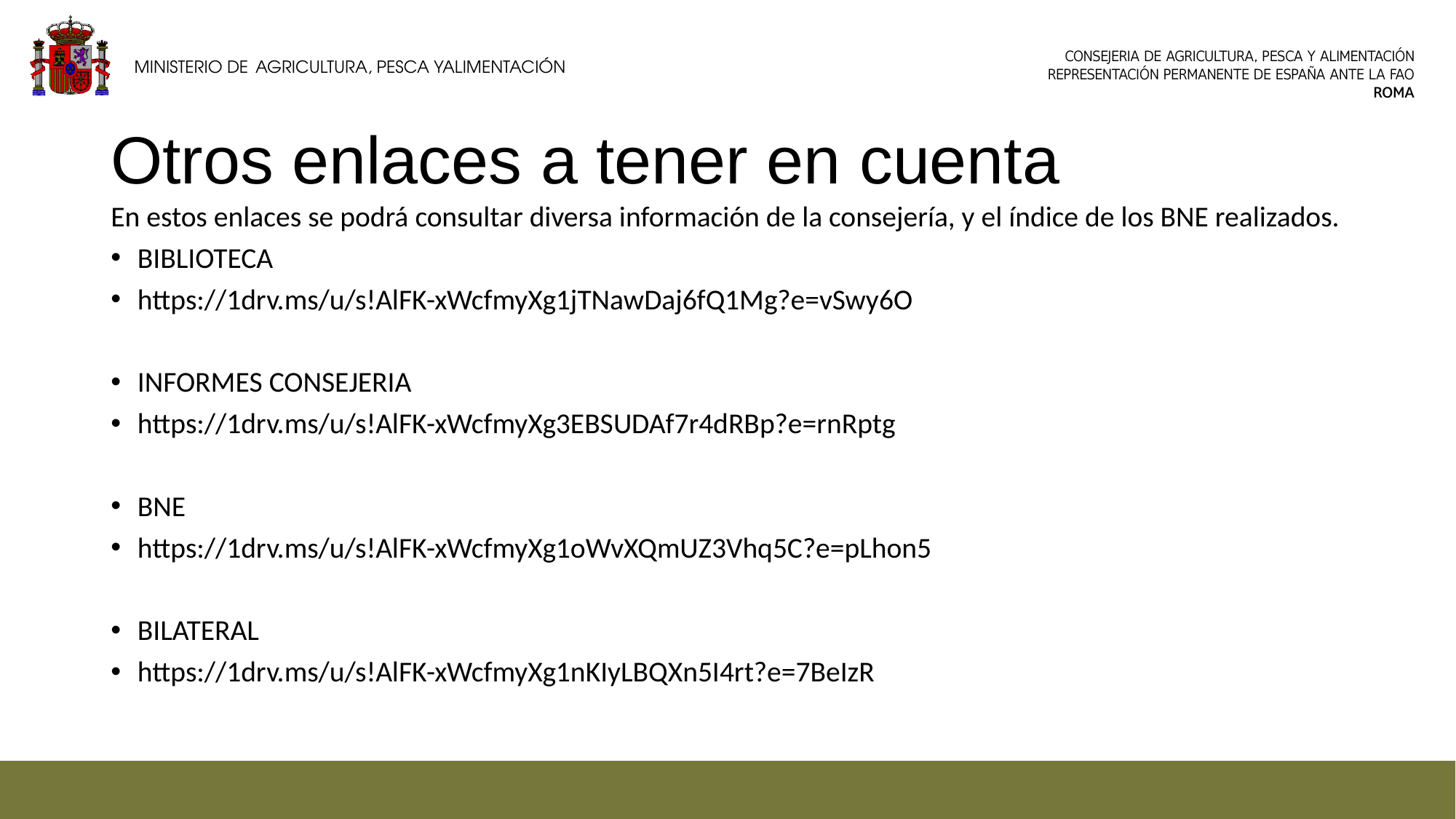

# Otros enlaces a tener en cuenta
En estos enlaces se podrá consultar diversa información de la consejería, y el índice de los BNE realizados.
BIBLIOTECA
https://1drv.ms/u/s!AlFK-xWcfmyXg1jTNawDaj6fQ1Mg?e=vSwy6O

INFORMES CONSEJERIA
https://1drv.ms/u/s!AlFK-xWcfmyXg3EBSUDAf7r4dRBp?e=rnRptg

BNE
https://1drv.ms/u/s!AlFK-xWcfmyXg1oWvXQmUZ3Vhq5C?e=pLhon5

BILATERAL
https://1drv.ms/u/s!AlFK-xWcfmyXg1nKIyLBQXn5I4rt?e=7BeIzR